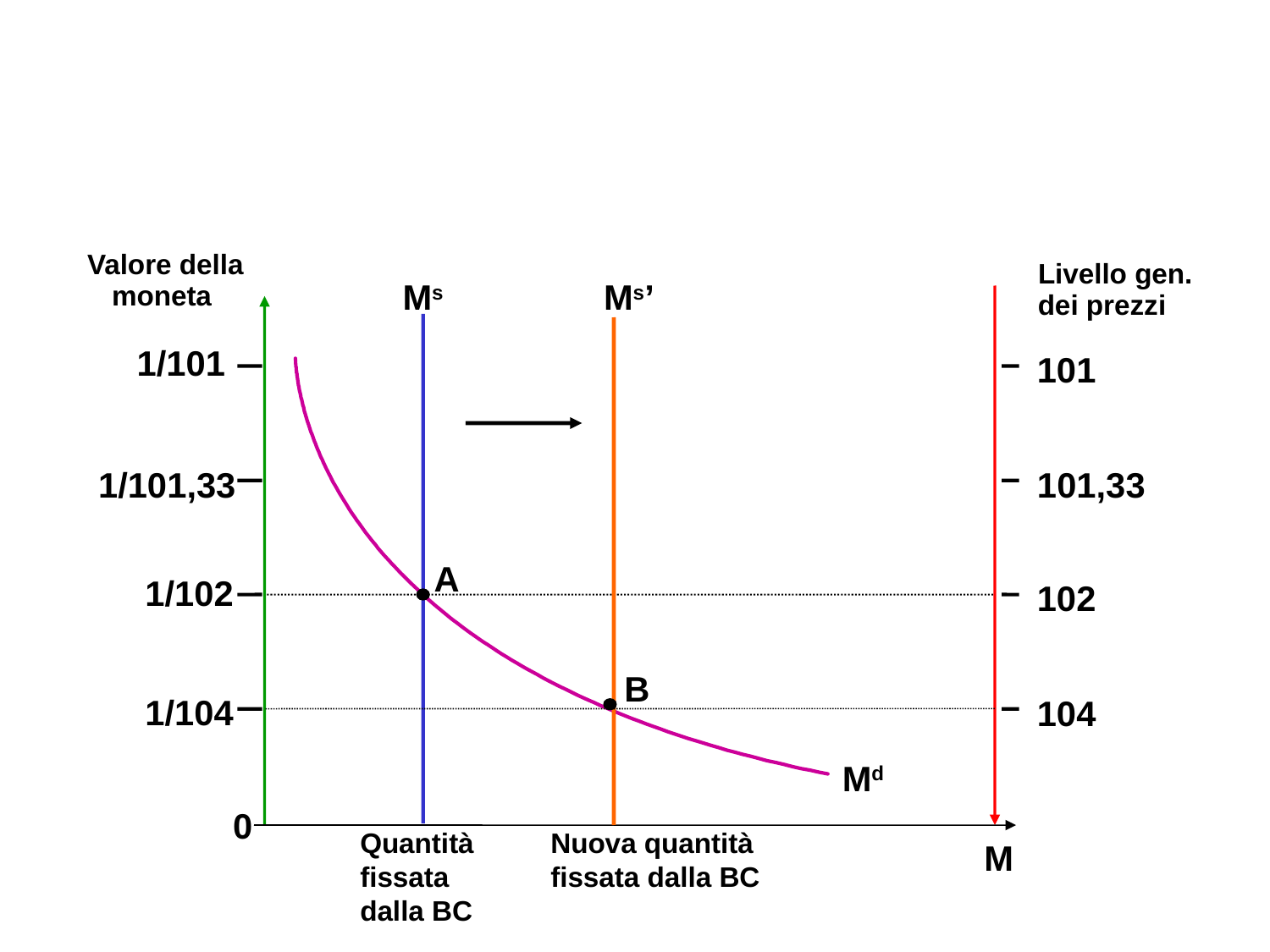

Valore della
moneta
Livello gen.
dei prezzi
Ms
Ms’

1/101
101

101,33
1/101,33

A
1/102
102

B
1/104
104

Md
0

Quantità
fissata
dalla BC

Nuova quantità
fissata dalla BC

M